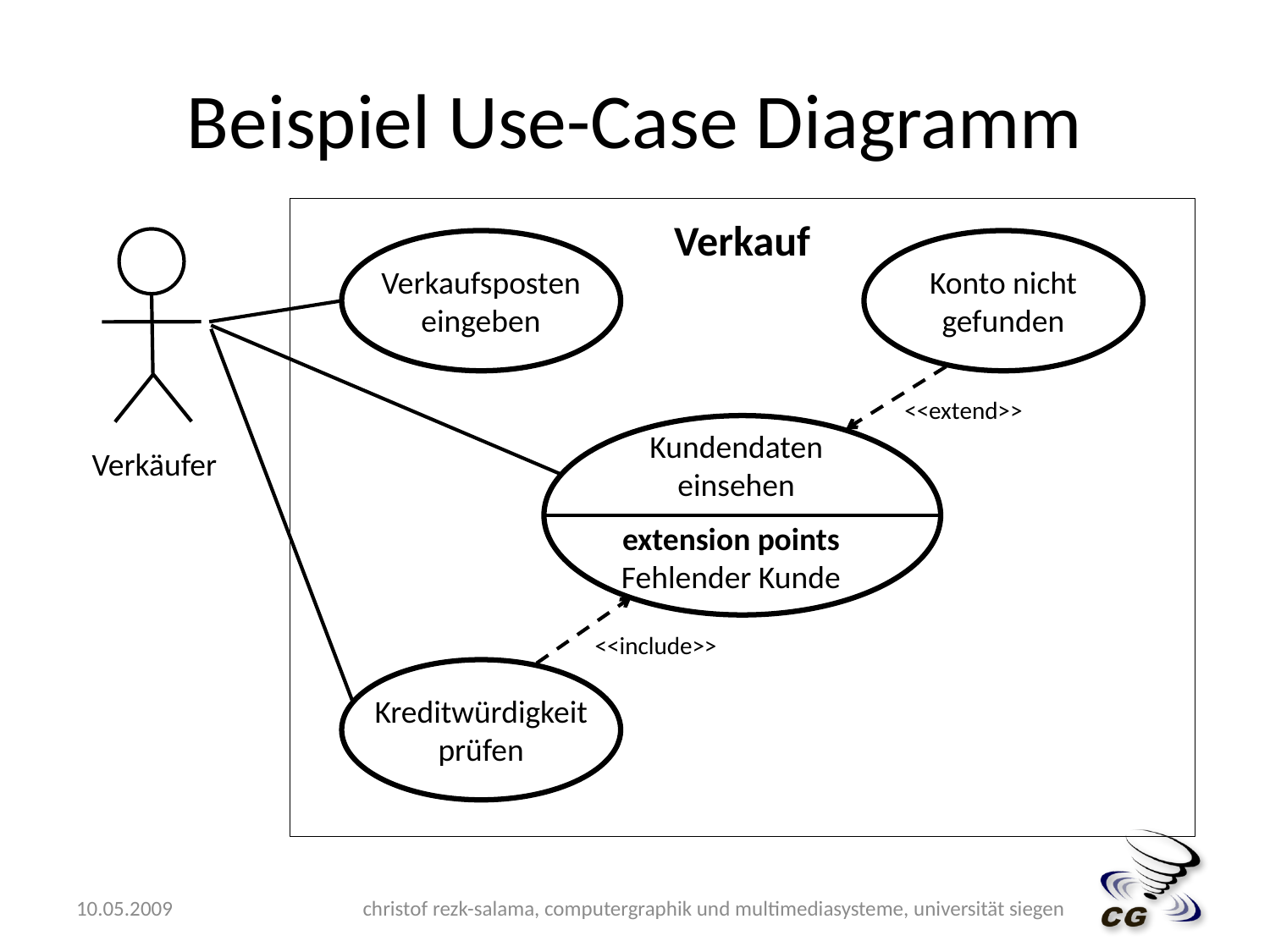

# Beispiel Use-Case Diagramm

Verkauf

Verkaufsposten
eingeben
Konto nicht
gefunden
<<extend>>

extension points
Fehlender Kunde
Kundendaten
einsehen
Verkäufer
<<include>>

Kreditwürdigkeit
prüfen
10.05.2009
christof rezk-salama, computergraphik und multimediasysteme, universität siegen